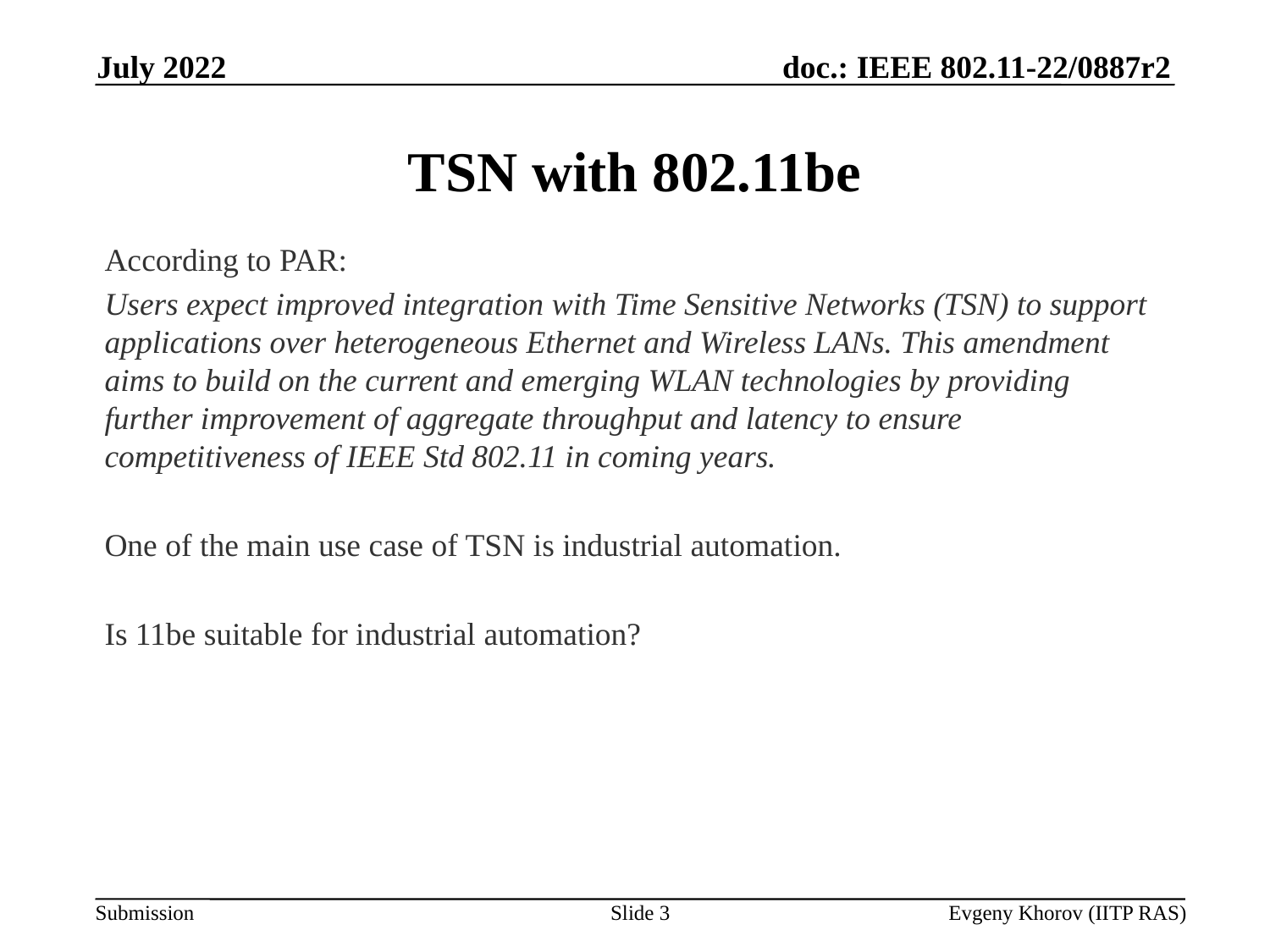

July 2022
# TSN with 802.11be
According to PAR:
Users expect improved integration with Time Sensitive Networks (TSN) to support applications over heterogeneous Ethernet and Wireless LANs. This amendment aims to build on the current and emerging WLAN technologies by providing further improvement of aggregate throughput and latency to ensure competitiveness of IEEE Std 802.11 in coming years.

One of the main use case of TSN is industrial automation.

Is 11be suitable for industrial automation?
Slide 3
Evgeny Khorov (IITP RAS)